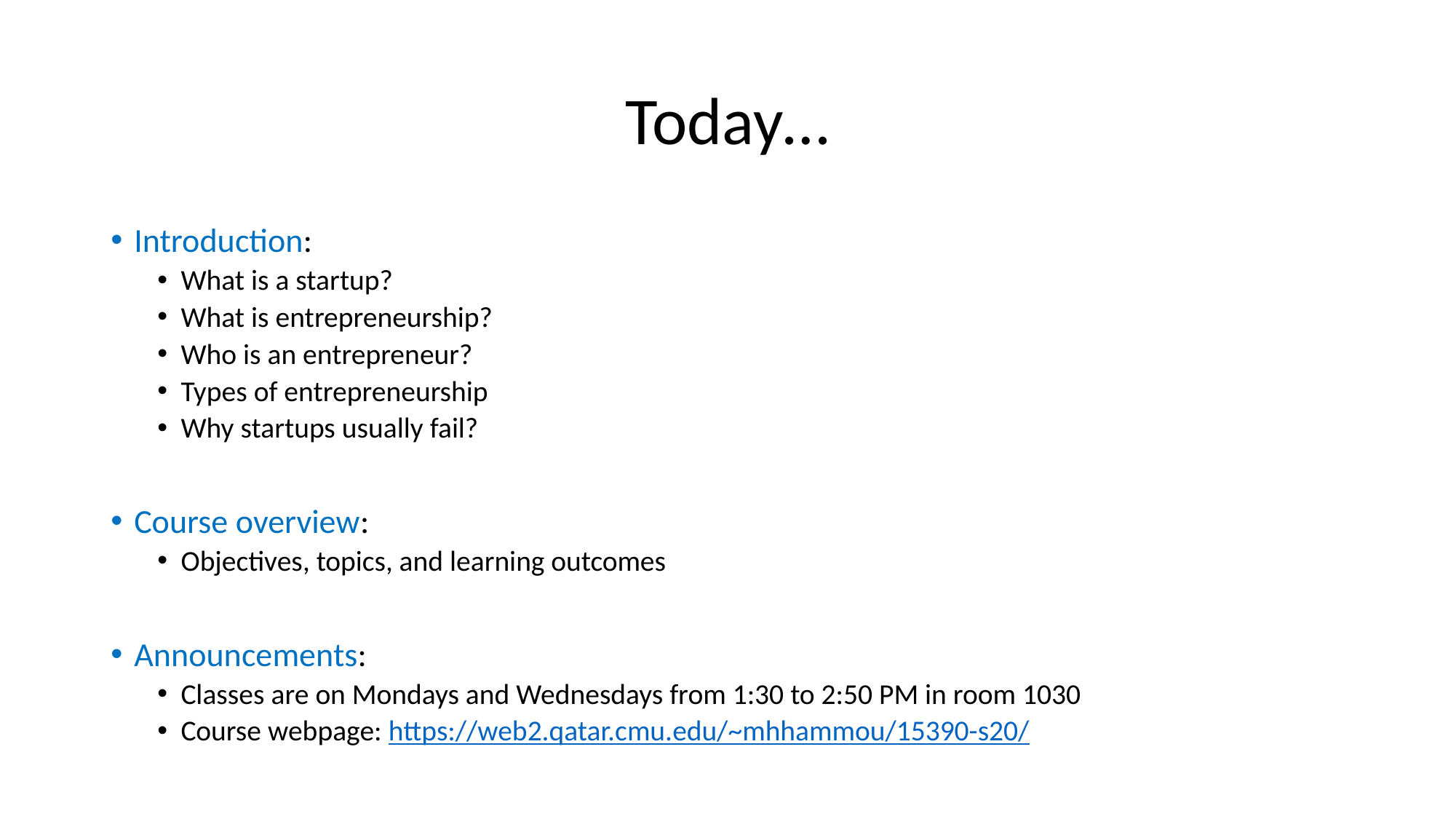

# Today…
Introduction:
What is a startup?
What is entrepreneurship?
Who is an entrepreneur?
Types of entrepreneurship
Why startups usually fail?

Course overview:
Objectives, topics, and learning outcomes

Announcements:
Classes are on Mondays and Wednesdays from 1:30 to 2:50 PM in room 1030
Course webpage: https://web2.qatar.cmu.edu/~mhhammou/15390-s20/